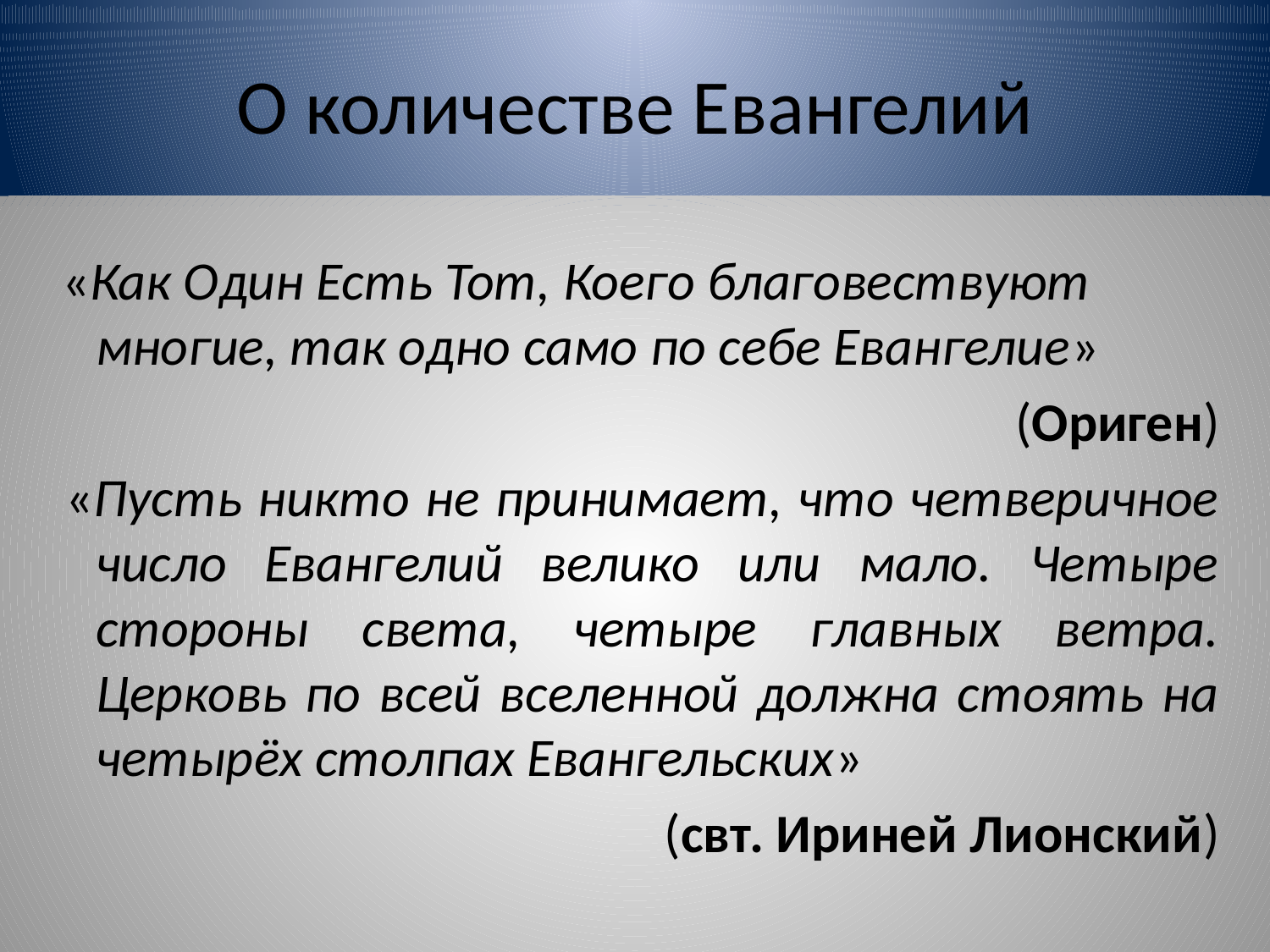

# О количестве Евангелий
 «Как Один Есть Тот, Коего благовествуют многие, так одно само по себе Евангелие»
                                                                     (Ориген)
 «Пусть никто не принимает, что четверичное число Евангелий велико или мало. Четыре стороны света, четыре главных ветра. Церковь по всей вселенной должна стоять на четырёх столпах Евангельских»
(свт. Ириней Лионский)